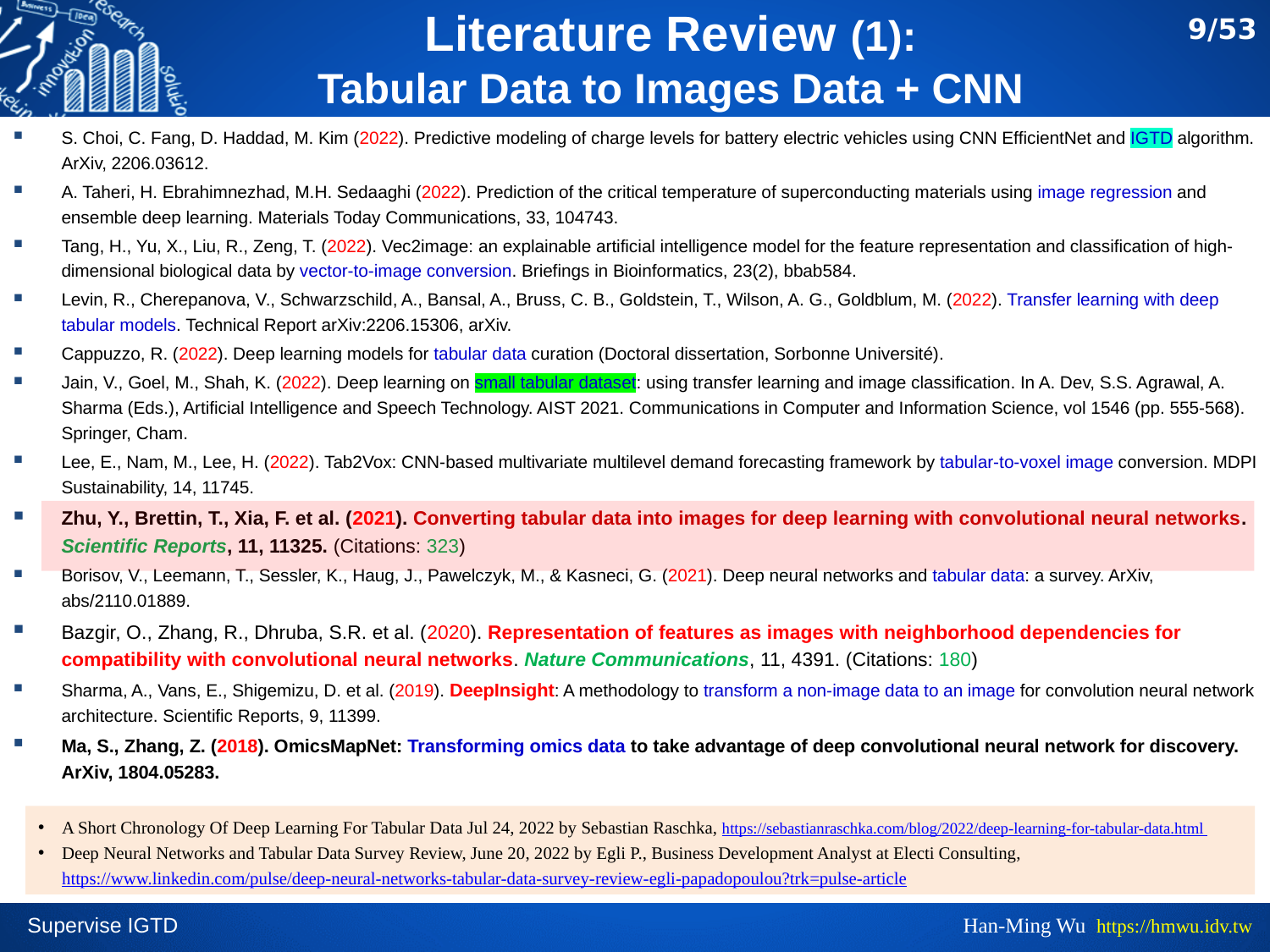

9/53
# Literature Review (1): Tabular Data to Images Data + CNN
S. Choi, C. Fang, D. Haddad, M. Kim (2022). Predictive modeling of charge levels for battery electric vehicles using CNN EfficientNet and IGTD algorithm. ArXiv, 2206.03612.
A. Taheri, H. Ebrahimnezhad, M.H. Sedaaghi (2022). Prediction of the critical temperature of superconducting materials using image regression and ensemble deep learning. Materials Today Communications, 33, 104743.
Tang, H., Yu, X., Liu, R., Zeng, T. (2022). Vec2image: an explainable artificial intelligence model for the feature representation and classification of high-dimensional biological data by vector-to-image conversion. Briefings in Bioinformatics, 23(2), bbab584.
Levin, R., Cherepanova, V., Schwarzschild, A., Bansal, A., Bruss, C. B., Goldstein, T., Wilson, A. G., Goldblum, M. (2022). Transfer learning with deep tabular models. Technical Report arXiv:2206.15306, arXiv.
Cappuzzo, R. (2022). Deep learning models for tabular data curation (Doctoral dissertation, Sorbonne Université).
Jain, V., Goel, M., Shah, K. (2022). Deep learning on small tabular dataset: using transfer learning and image classification. In A. Dev, S.S. Agrawal, A. Sharma (Eds.), Artificial Intelligence and Speech Technology. AIST 2021. Communications in Computer and Information Science, vol 1546 (pp. 555-568). Springer, Cham.
Lee, E., Nam, M., Lee, H. (2022). Tab2Vox: CNN-based multivariate multilevel demand forecasting framework by tabular-to-voxel image conversion. MDPI Sustainability, 14, 11745.
Zhu, Y., Brettin, T., Xia, F. et al. (2021). Converting tabular data into images for deep learning with convolutional neural networks. Scientific Reports, 11, 11325. (Citations: 323)
Borisov, V., Leemann, T., Sessler, K., Haug, J., Pawelczyk, M., & Kasneci, G. (2021). Deep neural networks and tabular data: a survey. ArXiv, abs/2110.01889.
Bazgir, O., Zhang, R., Dhruba, S.R. et al. (2020). Representation of features as images with neighborhood dependencies for compatibility with convolutional neural networks. Nature Communications, 11, 4391. (Citations: 180)
Sharma, A., Vans, E., Shigemizu, D. et al. (2019). DeepInsight: A methodology to transform a non-image data to an image for convolution neural network architecture. Scientific Reports, 9, 11399.
Ma, S., Zhang, Z. (2018). OmicsMapNet: Transforming omics data to take advantage of deep convolutional neural network for discovery. ArXiv, 1804.05283.

A Short Chronology Of Deep Learning For Tabular Data Jul 24, 2022 by Sebastian Raschka, https://sebastianraschka.com/blog/2022/deep-learning-for-tabular-data.html
Deep Neural Networks and Tabular Data Survey Review, June 20, 2022 by Egli P., Business Development Analyst at Electi Consulting, https://www.linkedin.com/pulse/deep-neural-networks-tabular-data-survey-review-egli-papadopoulou?trk=pulse-article
Han-Ming Wu  https://hmwu.idv.tw